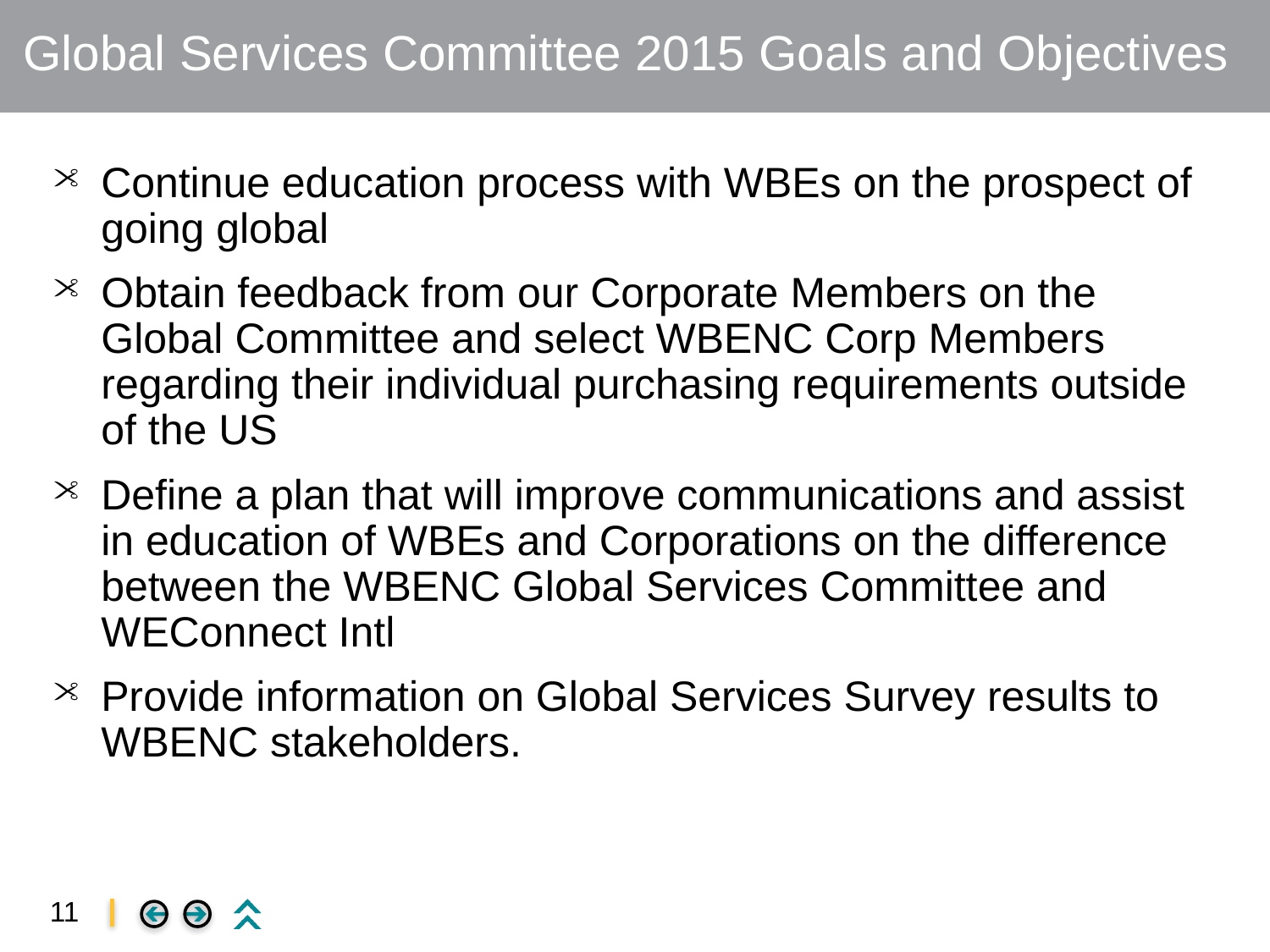

# Global Services Committee 2015 Goals and Objectives
Continue education process with WBEs on the prospect of going global
Obtain feedback from our Corporate Members on the Global Committee and select WBENC Corp Members regarding their individual purchasing requirements outside of the US
Define a plan that will improve communications and assist in education of WBEs and Corporations on the difference between the WBENC Global Services Committee and WEConnect Intl
Provide information on Global Services Survey results to WBENC stakeholders.